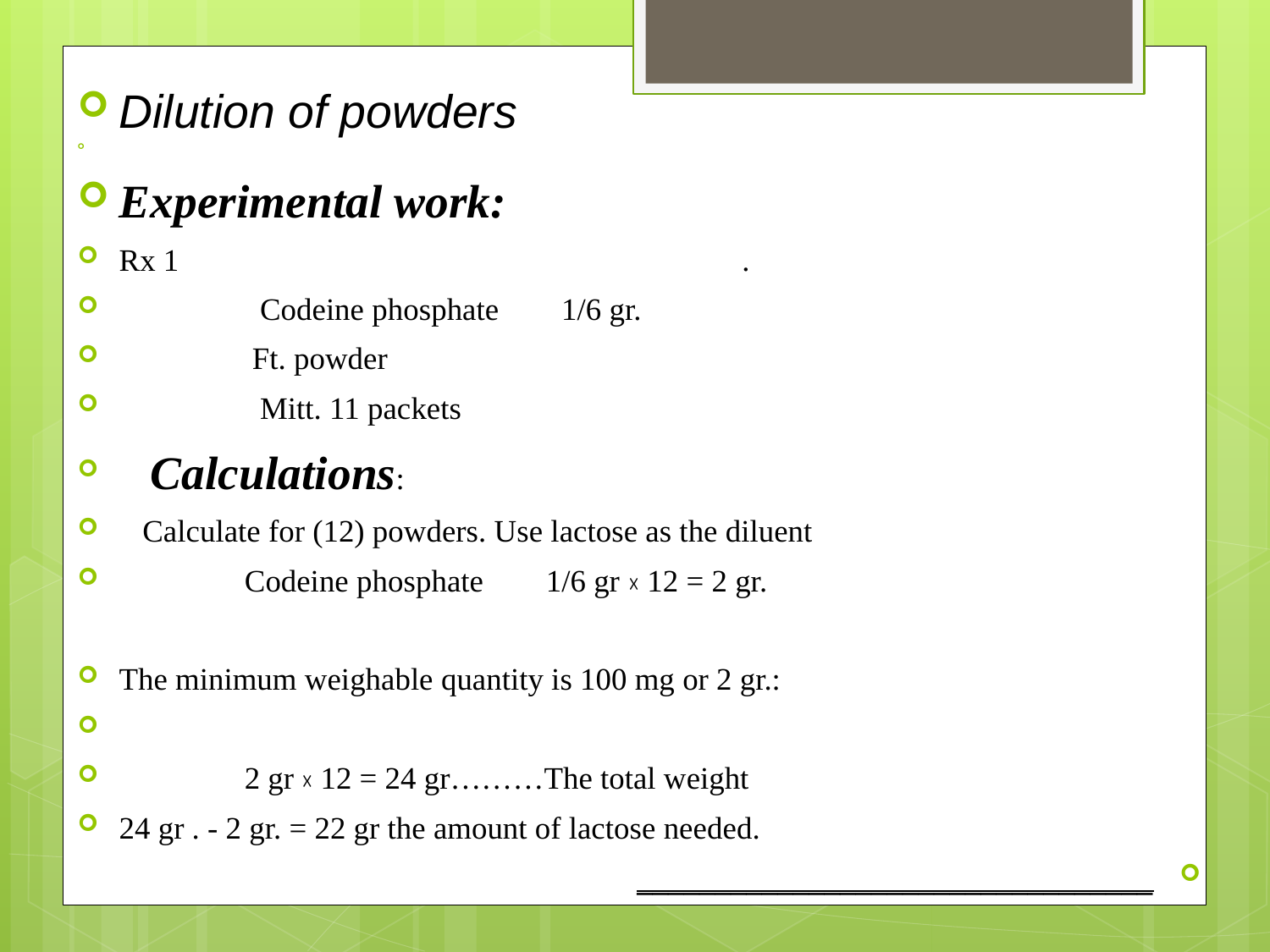

Dilution of powders

Experimental work:
Rx 1                                                                        .
                  Codeine phosphate        1/6 gr.
                 Ft. powder
                  Mitt. 11 packets
    Calculations:
   Calculate for (12) powders. Use lactose as the diluent
                Codeine phosphate        1/6 gr ☓ 12 = 2 gr.

The minimum weighable quantity is 100 mg or 2 gr.:

                2 gr ☓ 12 = 24 gr………The total weight
24 gr . - 2 gr. = 22 gr the amount of lactose needed.
_________________________________